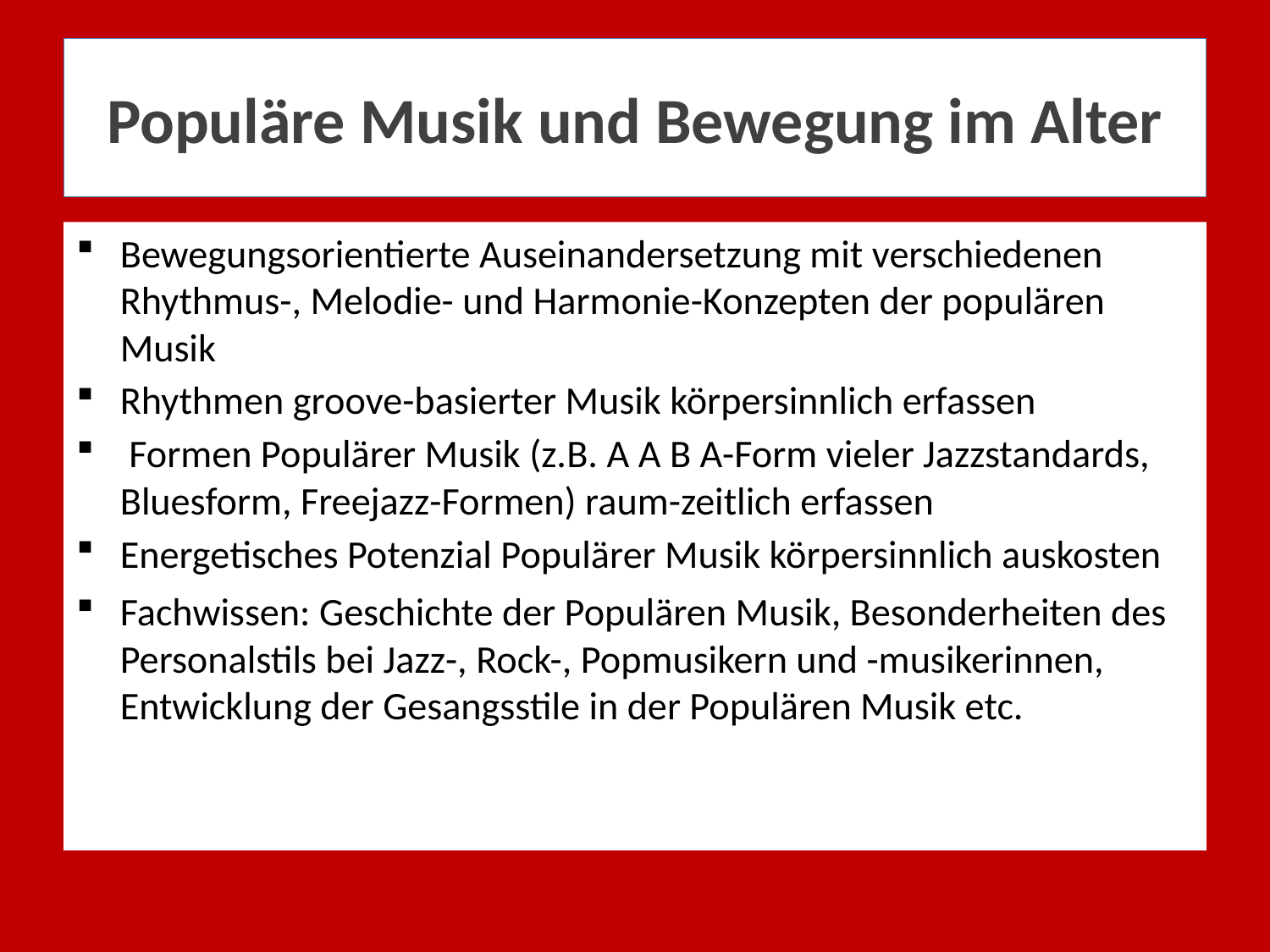

# Populäre Musik und Bewegung im Alter
Bewegungsorientierte Auseinandersetzung mit verschiedenen Rhythmus-, Melodie- und Harmonie-Konzepten der populären Musik
Rhythmen groove-basierter Musik körpersinnlich erfassen
 Formen Populärer Musik (z.B. A A B A-Form vieler Jazzstandards, Bluesform, Freejazz-Formen) raum-zeitlich erfassen
Energetisches Potenzial Populärer Musik körpersinnlich auskosten
Fachwissen: Geschichte der Populären Musik, Besonderheiten des Personalstils bei Jazz-, Rock-, Popmusikern und -musikerinnen, Entwicklung der Gesangsstile in der Populären Musik etc.